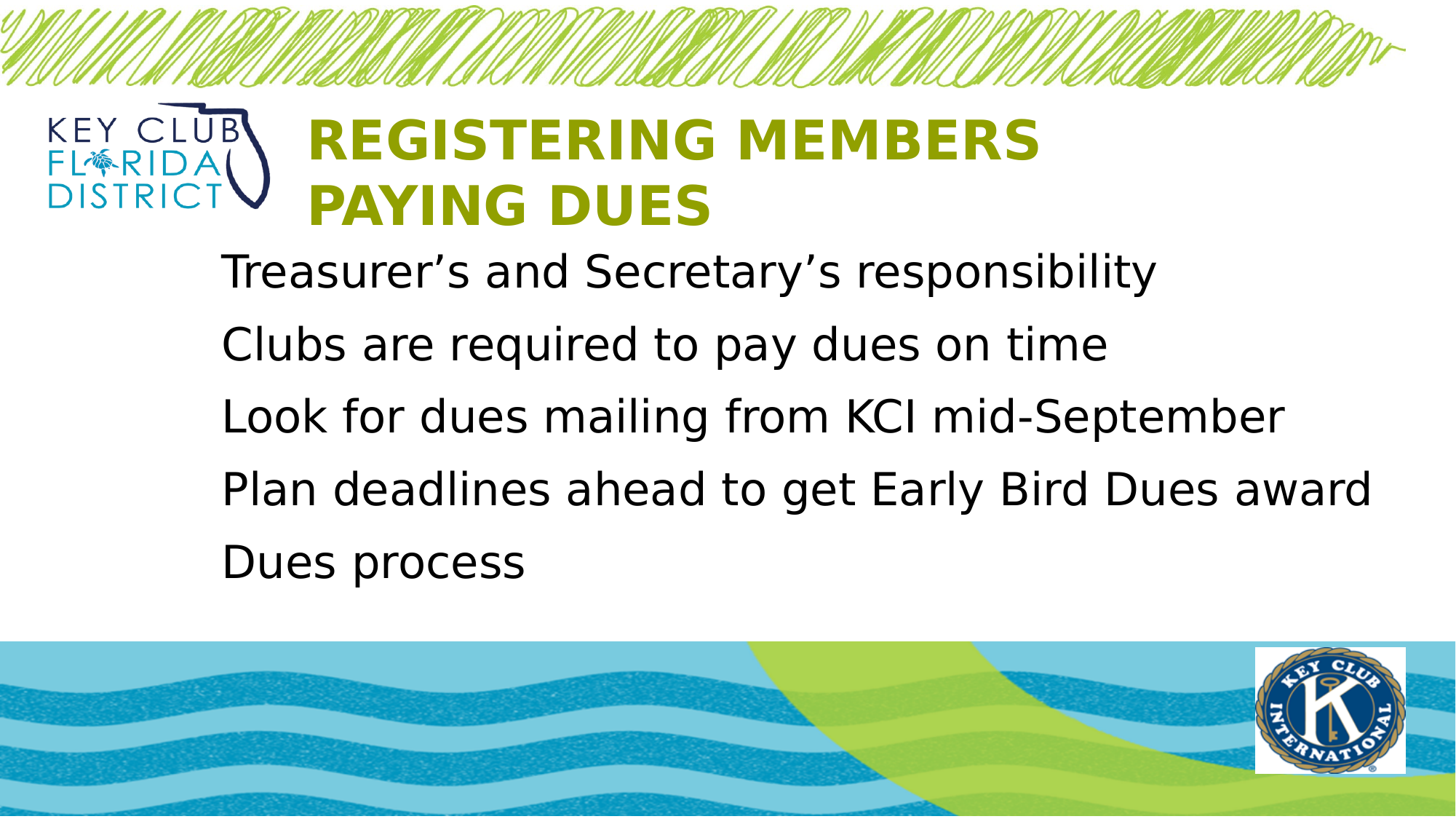

REGISTERING MEMBERS
PAYING DUES
Treasurer’s and Secretary’s responsibility
Clubs are required to pay dues on time
Look for dues mailing from KCI mid-September
Plan deadlines ahead to get Early Bird Dues award
Dues process